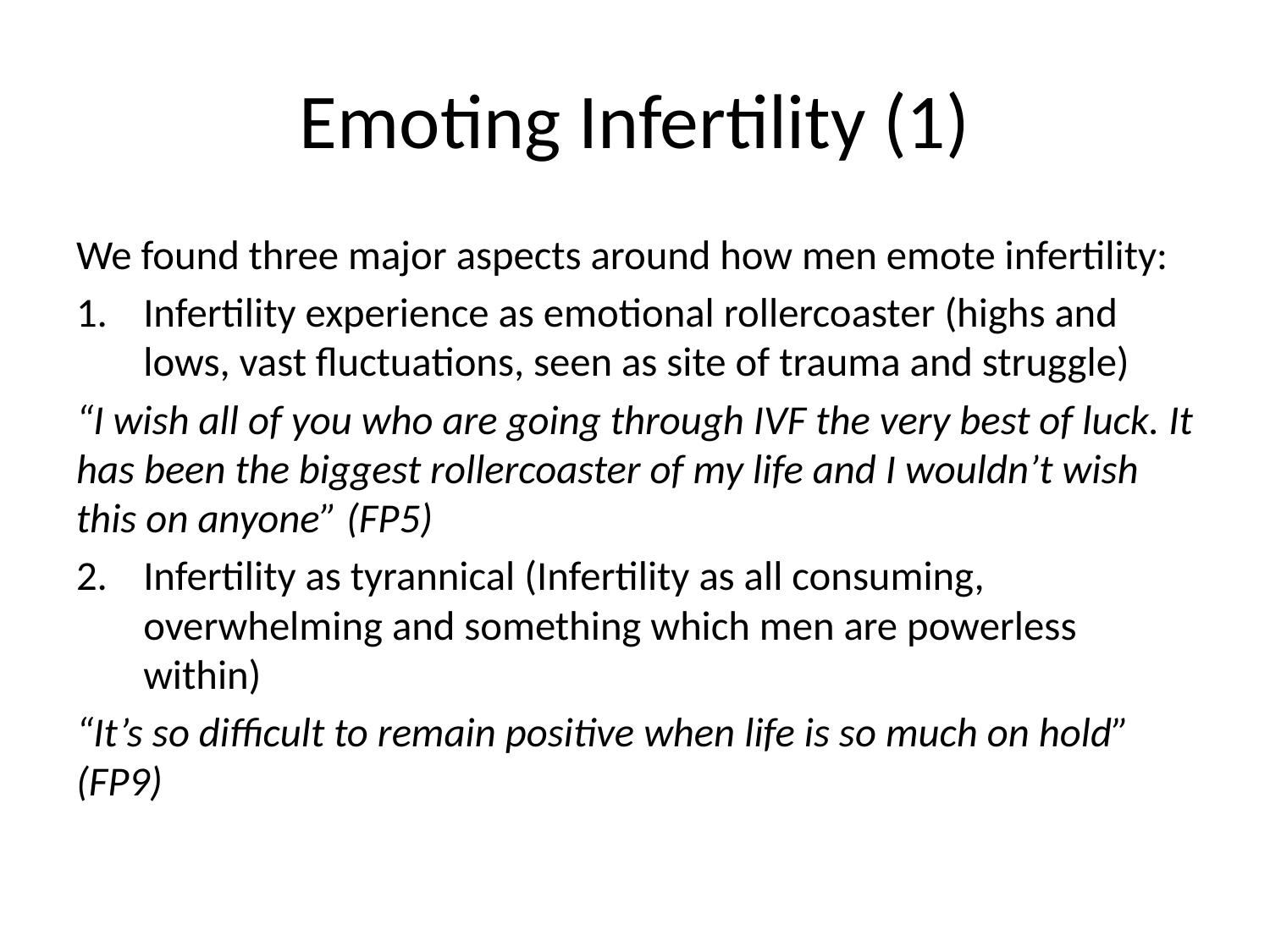

# Emoting Infertility (1)
We found three major aspects around how men emote infertility:
Infertility experience as emotional rollercoaster (highs and lows, vast fluctuations, seen as site of trauma and struggle)
“I wish all of you who are going through IVF the very best of luck. It has been the biggest rollercoaster of my life and I wouldn’t wish this on anyone” (FP5)
Infertility as tyrannical (Infertility as all consuming, overwhelming and something which men are powerless within)
“It’s so difficult to remain positive when life is so much on hold” (FP9)